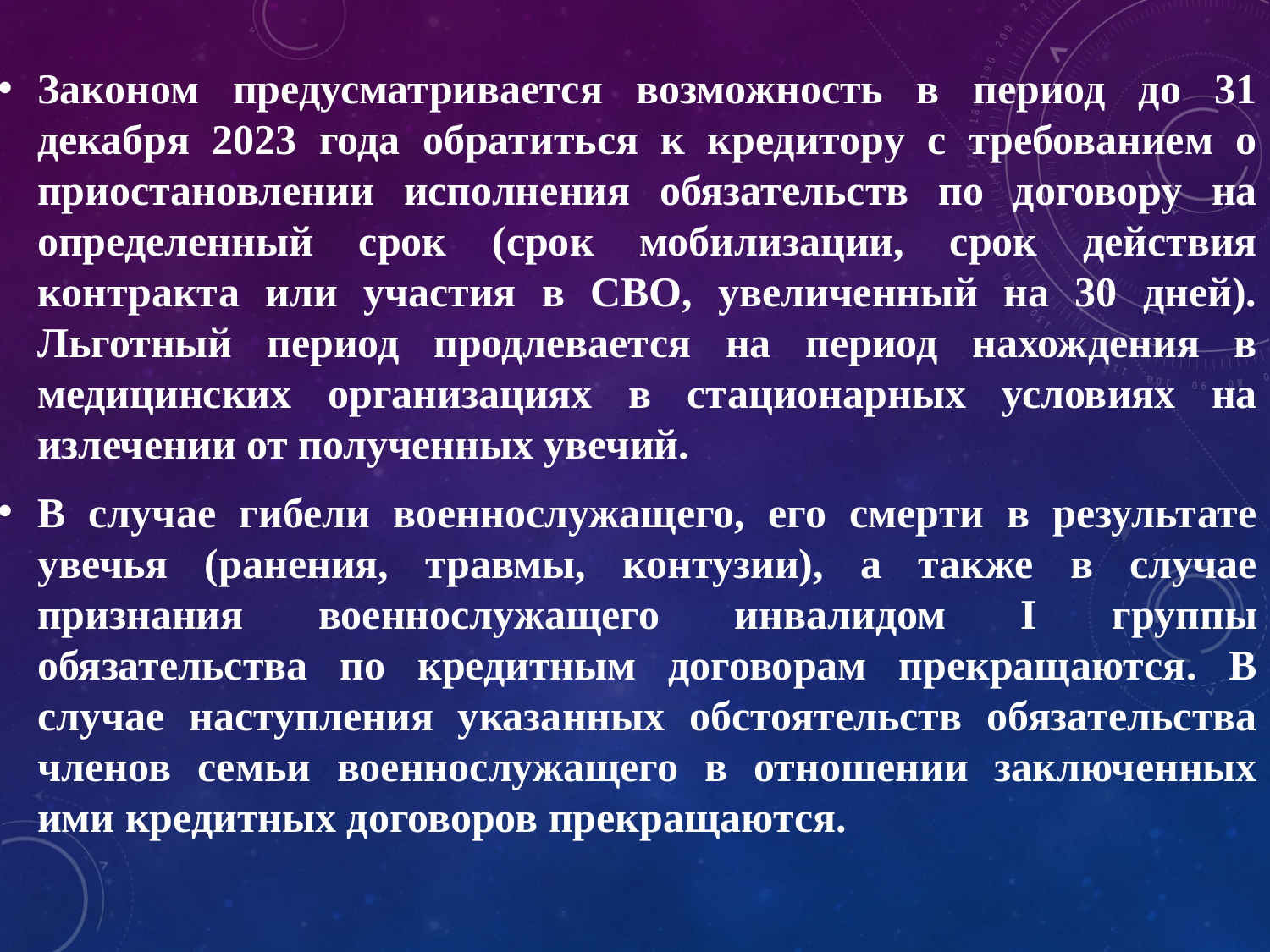

Законом предусматривается возможность в период до 31 декабря 2023 года обратиться к кредитору с требованием о приостановлении исполнения обязательств по договору на определенный срок (срок мобилизации, срок действия контракта или участия в СВО, увеличенный на 30 дней). Льготный период продлевается на период нахождения в медицинских организациях в стационарных условиях на излечении от полученных увечий.
В случае гибели военнослужащего, его смерти в результате увечья (ранения, травмы, контузии), а также в случае признания военнослужащего инвалидом I группы обязательства по кредитным договорам прекращаются. В случае наступления указанных обстоятельств обязательства членов семьи военнослужащего в отношении заключенных ими кредитных договоров прекращаются.